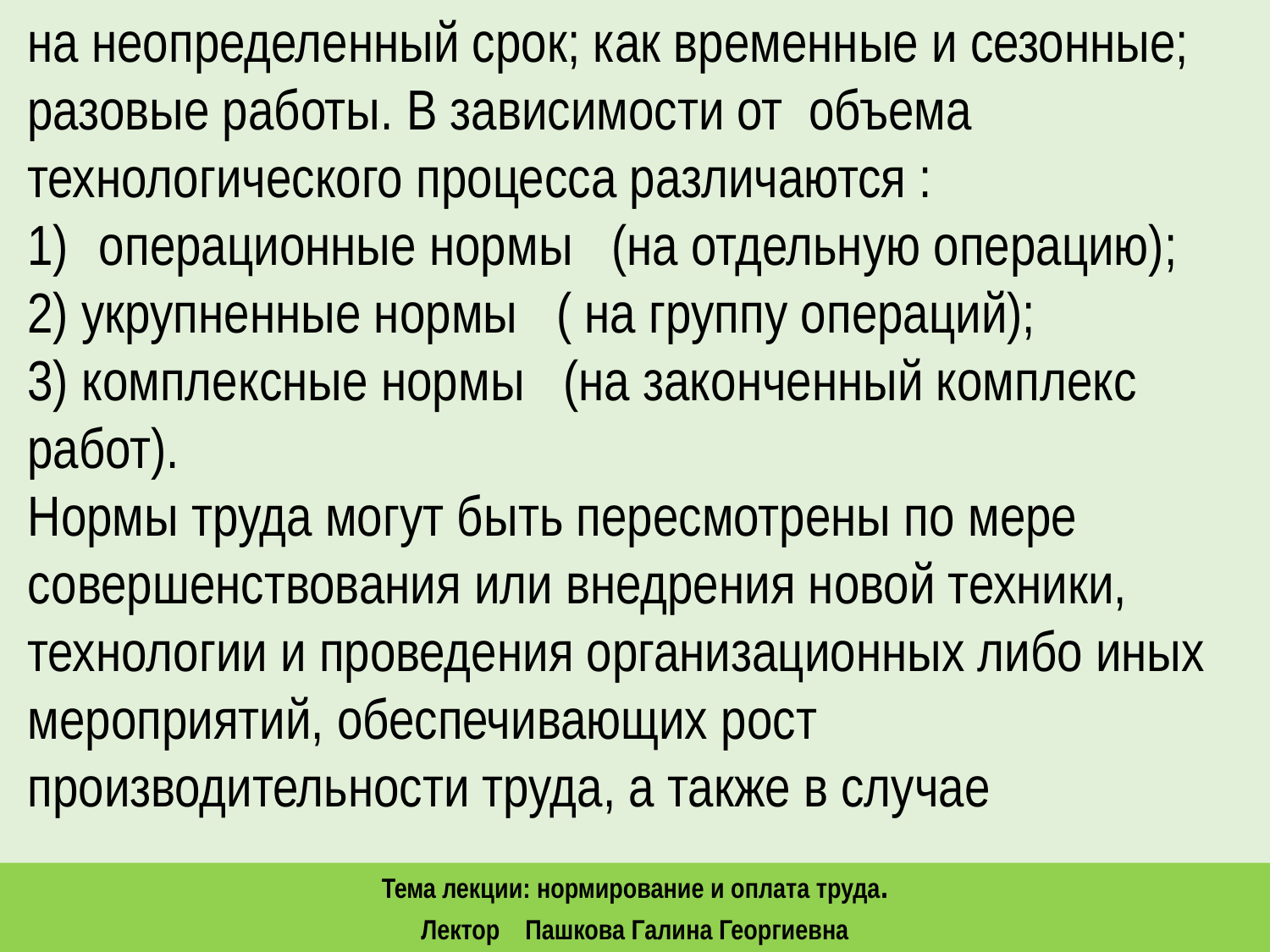

на неопределенный срок; как временные и сезонные; разовые работы. В зависимости от  объема технологического процесса различаются :
операционные нормы   (на отдельную операцию);
2) укрупненные нормы   ( на группу операций);
3) комплексные нормы   (на законченный комплекс работ).
Нормы труда могут быть пересмотрены по мере совершенствования или внедрения новой техники, технологии и проведения организационных либо иных мероприятий, обеспечивающих рост производительности труда, а также в случае

Тема лекции: нормирование и оплата труда.
Лектор    Пашкова Галина Георгиевна